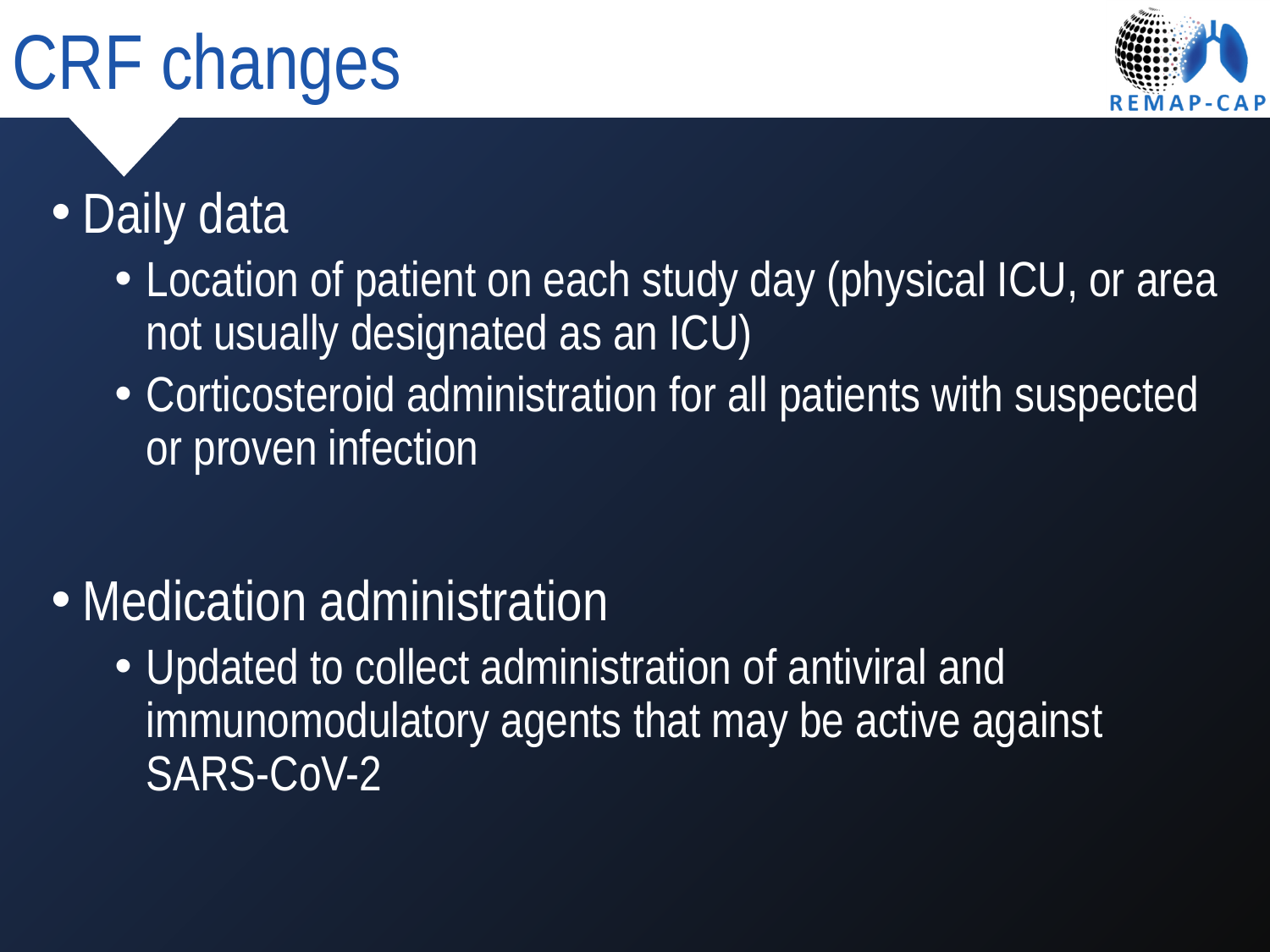

# CRF changes
Daily data
Location of patient on each study day (physical ICU, or area not usually designated as an ICU)
Corticosteroid administration for all patients with suspected or proven infection

Medication administration
Updated to collect administration of antiviral and immunomodulatory agents that may be active against SARS-CoV-2